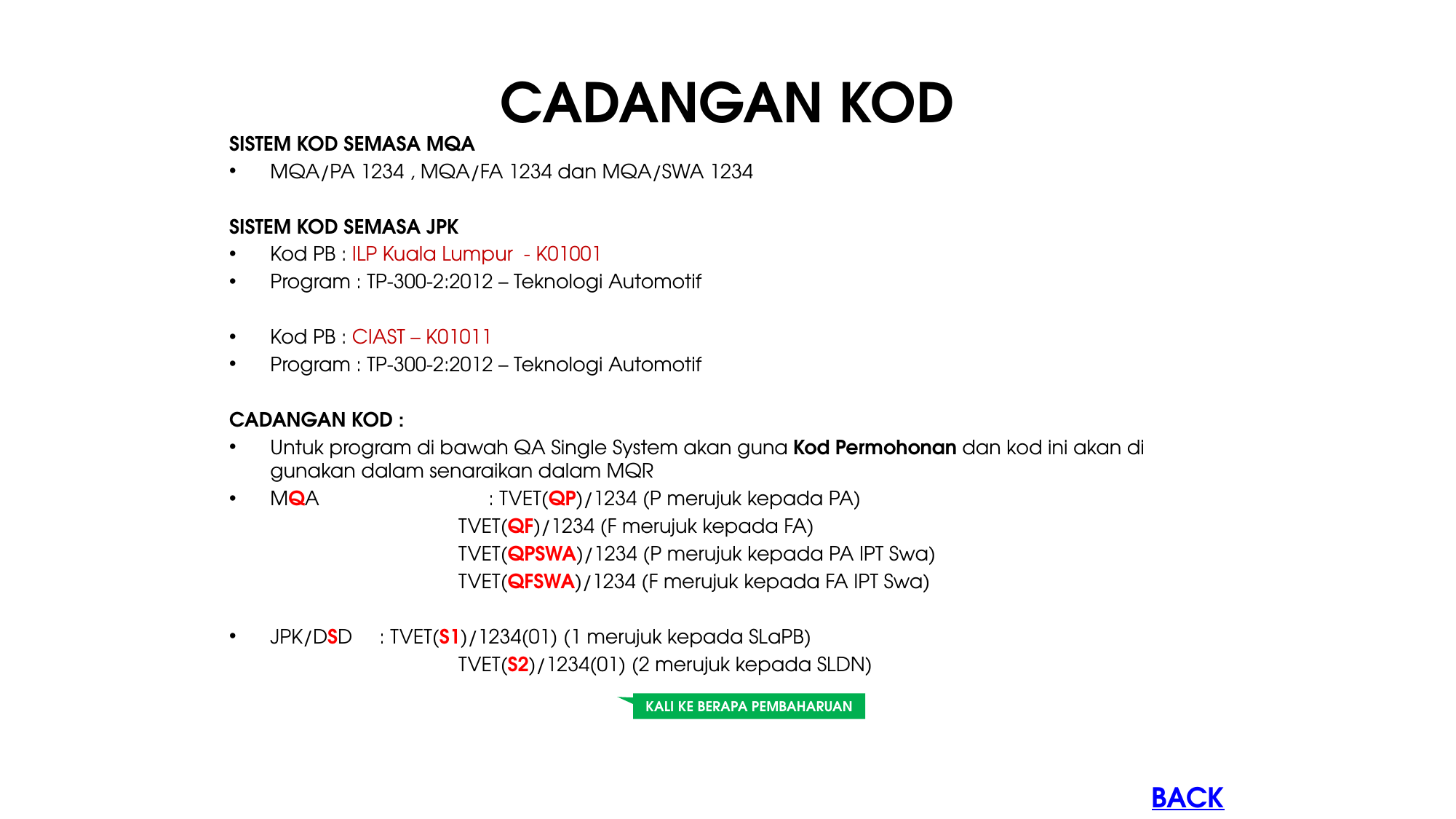

# CADANGAN KOD
SISTEM KOD SEMASA MQA
MQA/PA 1234 , MQA/FA 1234 dan MQA/SWA 1234

SISTEM KOD SEMASA JPK
Kod PB : ILP Kuala Lumpur  - K01001
Program : TP-300-2:2012 – Teknologi Automotif

Kod PB : CIAST – K01011
Program : TP-300-2:2012 – Teknologi Automotif

CADANGAN KOD :
Untuk program di bawah QA Single System akan guna Kod Permohonan dan kod ini akan di gunakan dalam senaraikan dalam MQR
MQA		: TVET(QP)/1234 (P merujuk kepada PA)
		  TVET(QF)/1234 (F merujuk kepada FA)
		  TVET(QPSWA)/1234 (P merujuk kepada PA IPT Swa)
		  TVET(QFSWA)/1234 (F merujuk kepada FA IPT Swa)

JPK/DSD	: TVET(S1)/1234(01) (1 merujuk kepada SLaPB)
		  TVET(S2)/1234(01) (2 merujuk kepada SLDN)

KALI KE BERAPA PEMBAHARUAN
BACK